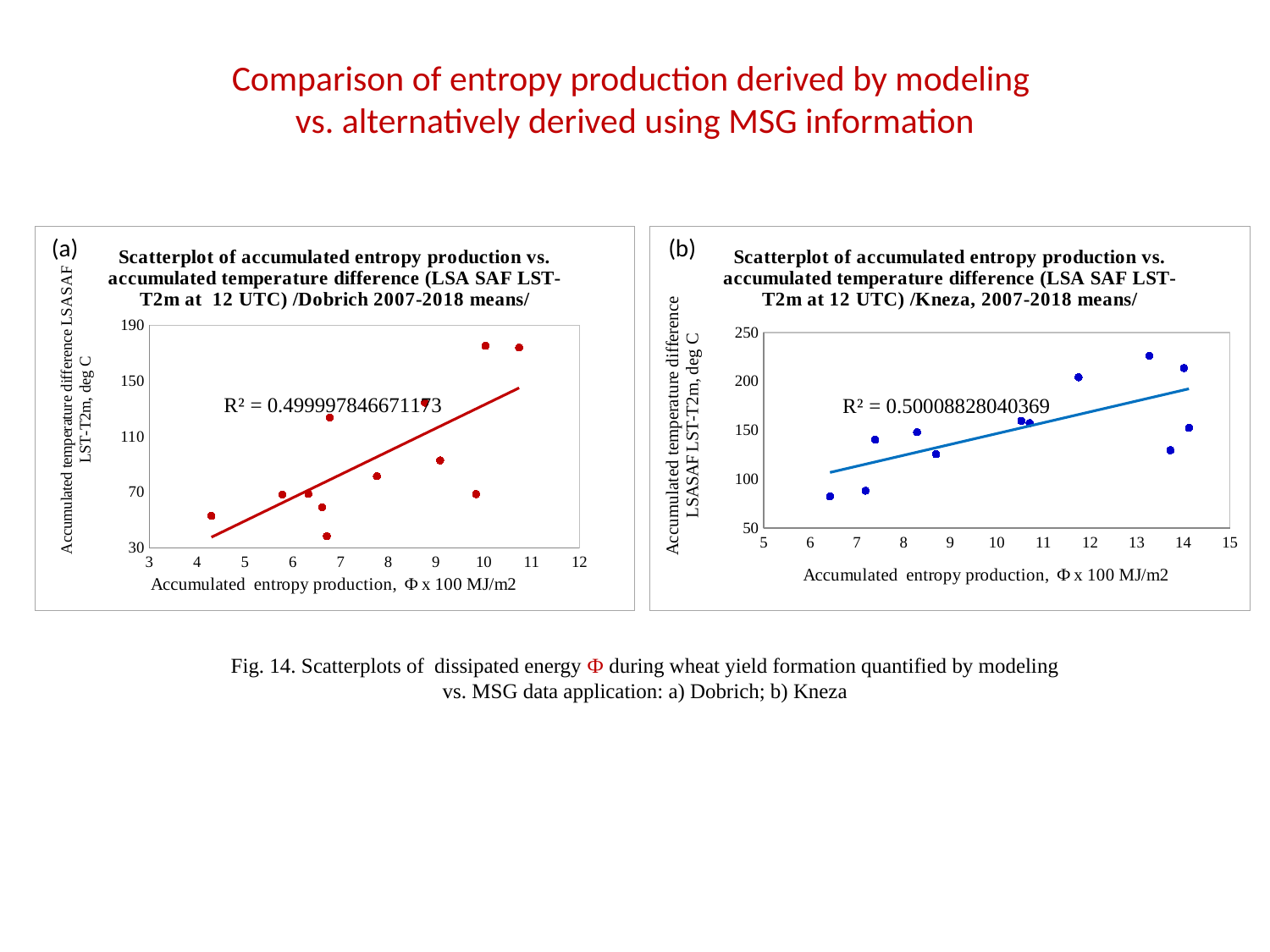

# Comparison of entropy production derived by modeling vs. alternatively derived using MSG information
(b)

### Chart: Scatterplot of accumulated entropy production vs. accumulated temperature difference (LSA SAF LST-T2m at  12 UTC) /Dobrich 2007-2018 means/

| Category |  |
|---|---|
(a)

### Chart: Scatterplot of accumulated entropy production vs. accumulated temperature difference (LSA SAF LST-T2m at 12 UTC) /Kneza, 2007-2018 means/

| Category |  |
|---|---|
Fig. 14. Scatterplots of  dissipated energy Ф during wheat yield formation quantified by modeling vs. MSG data application: a) Dobrich; b) Kneza